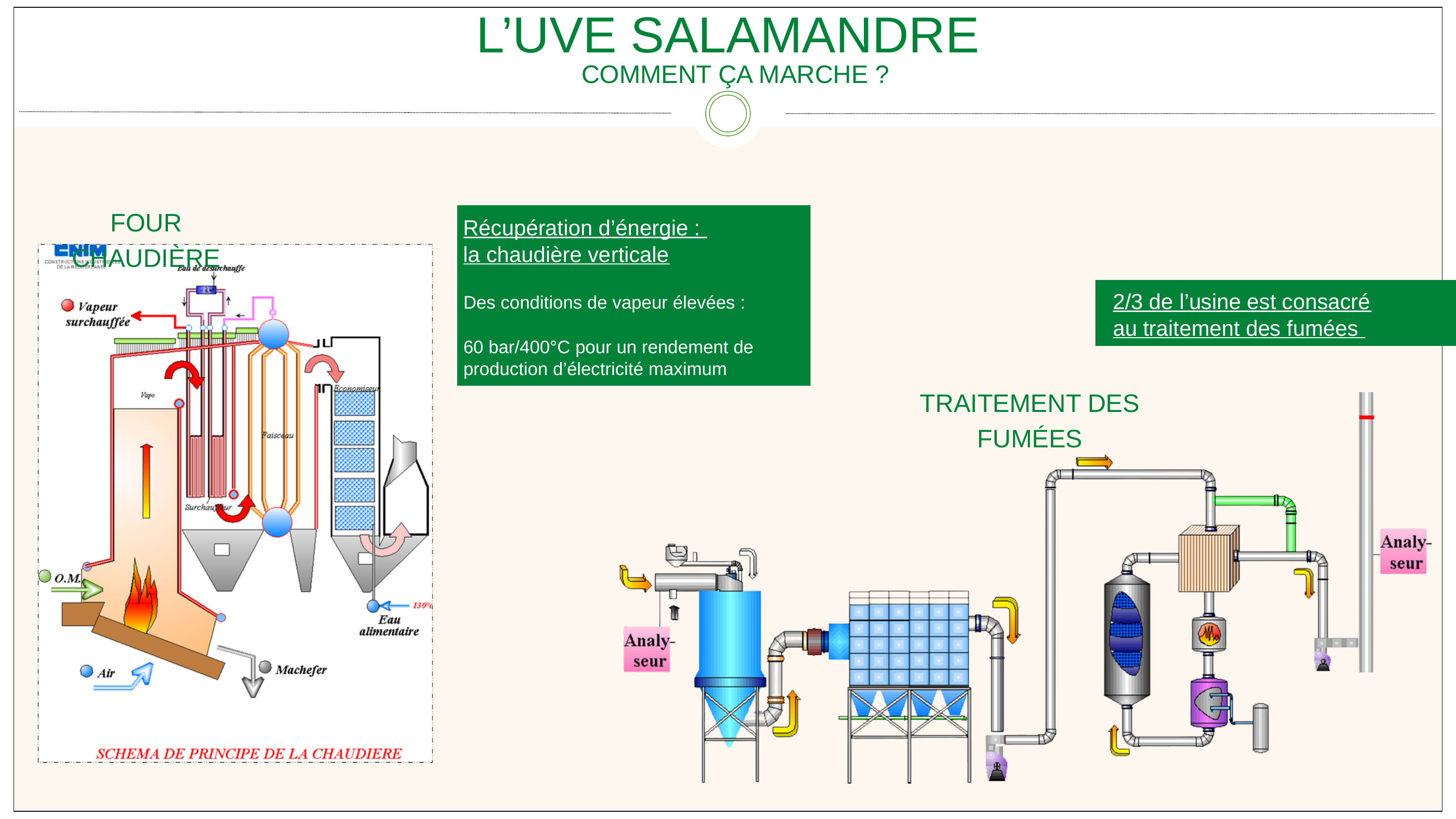

L’UVE SALAMANDRE

COMMENT ÇA MARCHE ?

FOUR CHAUDIÈRE

Récupération d’énergie :
la chaudière verticale

Des conditions de vapeur élevées :

60 bar/400°C pour un rendement de production d’électricité maximum

2/3 de l’usine est consacré au traitement des fumées
TRAITEMENT DES FUMÉES